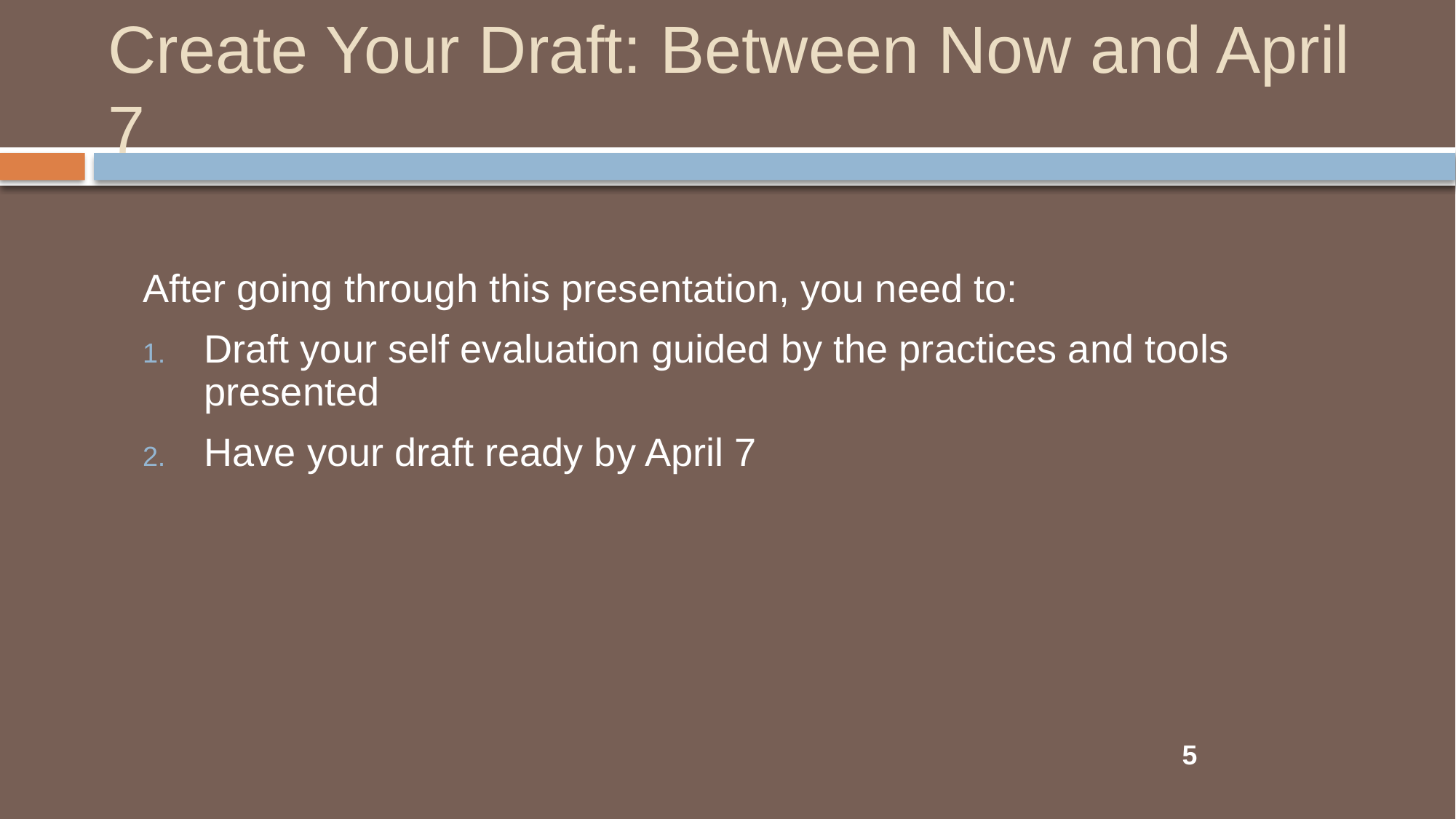

# Create Your Draft: Between Now and April 7

After going through this presentation, you need to:
Draft your self evaluation guided by the practices and tools presented
Have your draft ready by April 7
5